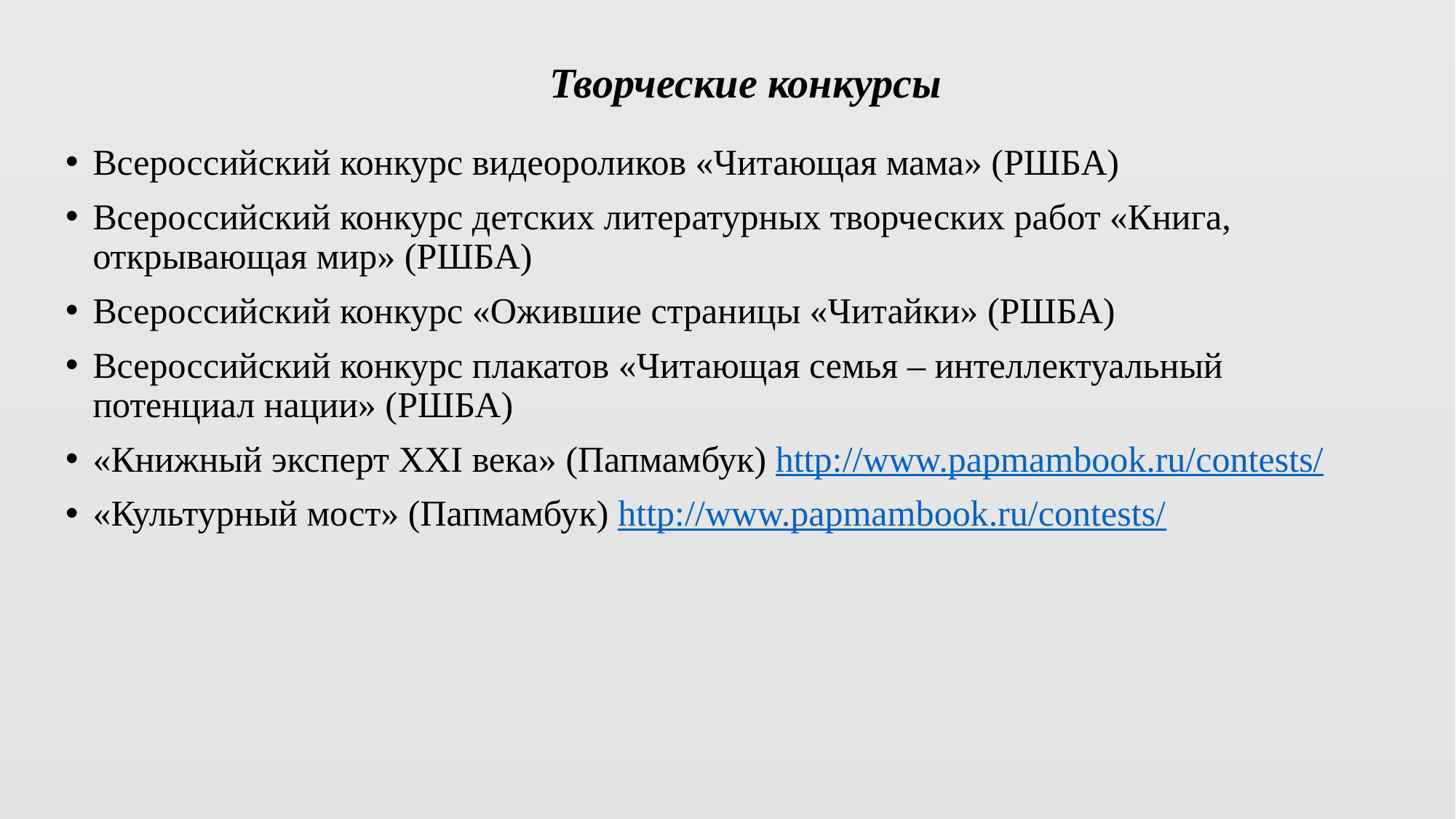

# Творческие конкурсы
Всероссийский конкурс видеороликов «Читающая мама» (РШБА)
Всероссийский конкурс детских литературных творческих работ «Книга, открывающая мир» (РШБА)
Всероссийский конкурс «Ожившие страницы «Читайки» (РШБА)
Всероссийский конкурс плакатов «Читающая семья – интеллектуальный потенциал нации» (РШБА)
«Книжный эксперт XXI века» (Папмамбук) http://www.papmambook.ru/contests/
«Культурный мост» (Папмамбук) http://www.papmambook.ru/contests/